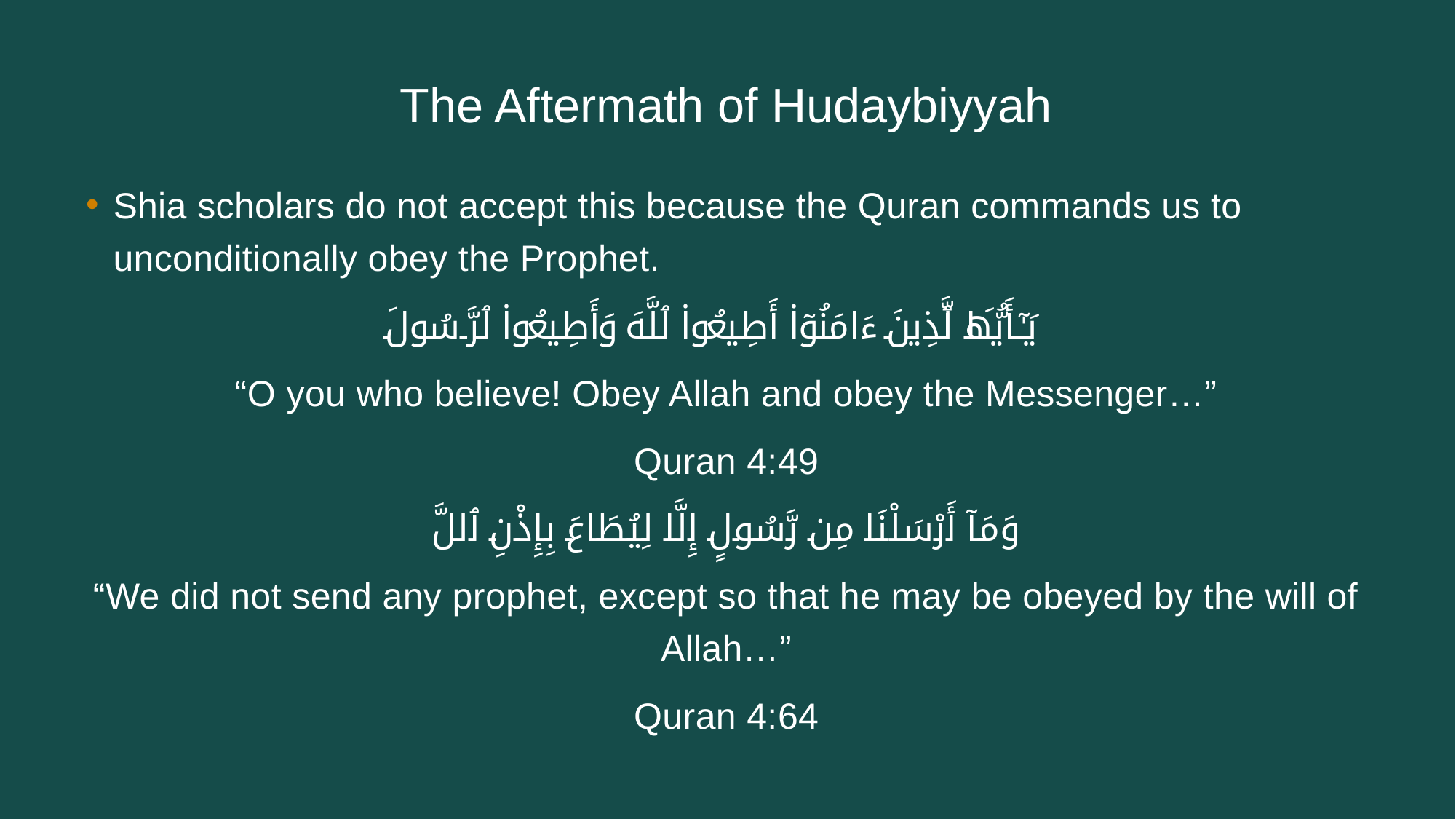

# The Aftermath of Hudaybiyyah
Shia scholars do not accept this because the Quran commands us to unconditionally obey the Prophet.
يَـٰٓأَيُّهَا ٱلَّذِينَ ءَامَنُوٓا۟ أَطِيعُوا۟ ٱللَّهَ وَأَطِيعُوا۟ ٱلرَّسُولَ
“O you who believe! Obey Allah and obey the Messenger…”
Quran 4:49
وَمَآ أَرْسَلْنَا مِن رَّسُولٍ إِلَّا لِيُطَاعَ بِإِذْنِ ٱللَّ
“We did not send any prophet, except so that he may be obeyed by the will of Allah…”
Quran 4:64